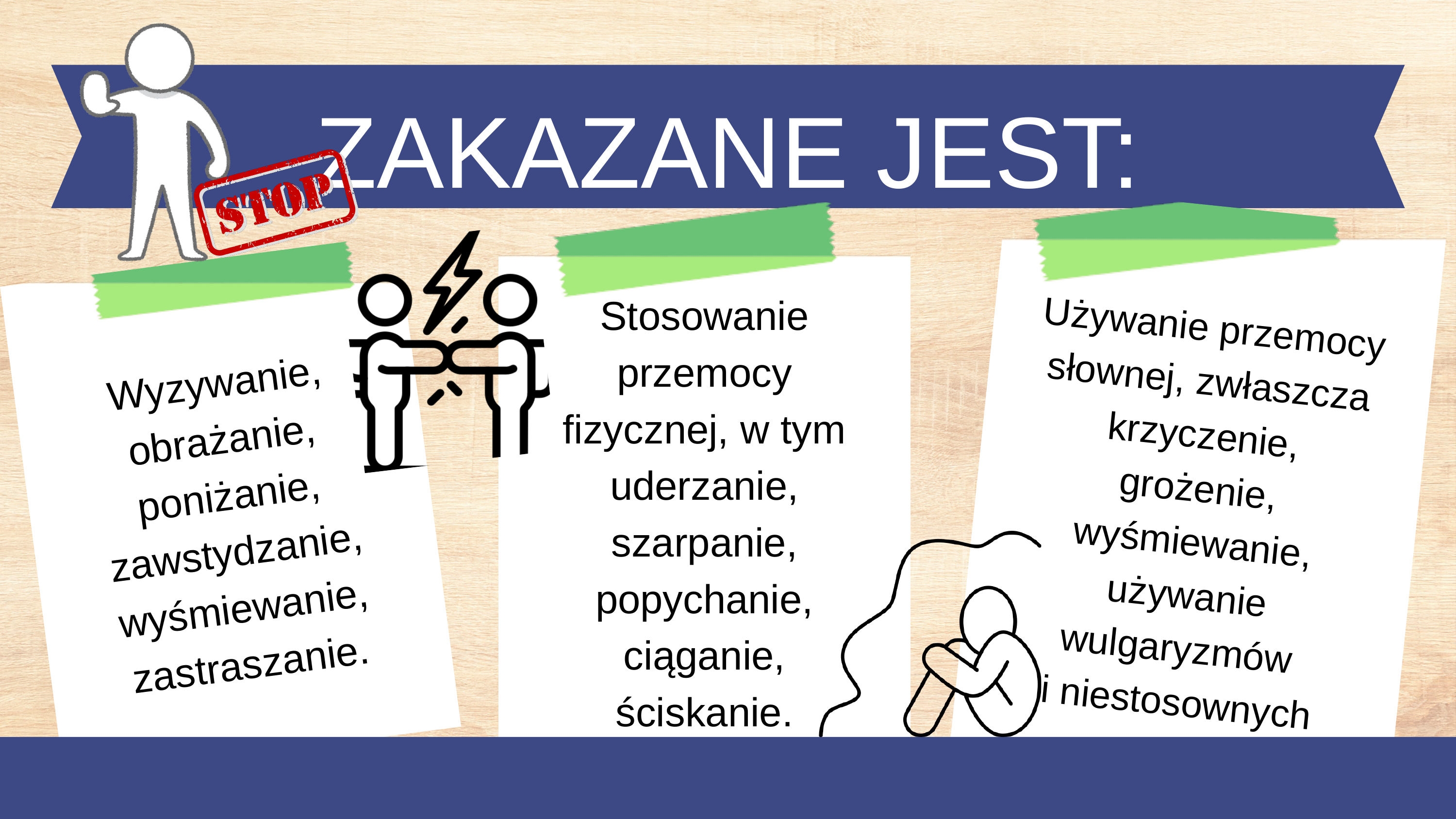

ZAKAZANE JEST:

Stosowanie przemocy fizycznej, w tym uderzanie, szarpanie, popychanie, ciąganie, ściskanie.

Używanie przemocy słownej, zwłaszcza krzyczenie, grożenie, wyśmiewanie, używanie wulgaryzmów
i niestosownych gestów.

Wyzywanie, obrażanie, poniżanie, zawstydzanie, wyśmiewanie, zastraszanie.